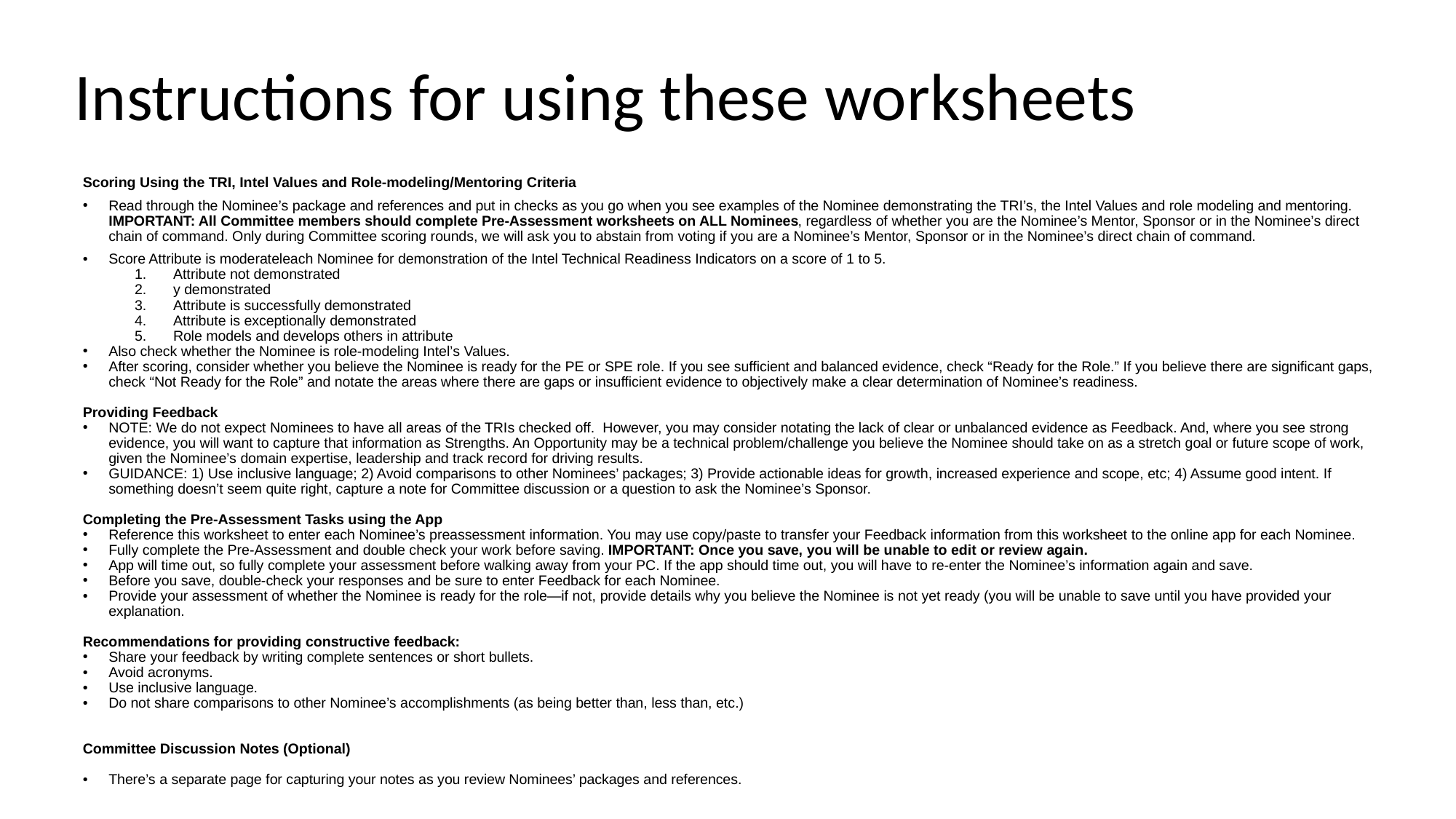

# Instructions for using these worksheets
Scoring Using the TRI, Intel Values and Role-modeling/Mentoring Criteria
Read through the Nominee’s package and references and put in checks as you go when you see examples of the Nominee demonstrating the TRI’s, the Intel Values and role modeling and mentoring. IMPORTANT: All Committee members should complete Pre-Assessment worksheets on ALL Nominees, regardless of whether you are the Nominee’s Mentor, Sponsor or in the Nominee’s direct chain of command. Only during Committee scoring rounds, we will ask you to abstain from voting if you are a Nominee’s Mentor, Sponsor or in the Nominee’s direct chain of command.
Score Attribute is moderateleach Nominee for demonstration of the Intel Technical Readiness Indicators on a score of 1 to 5.
Attribute not demonstrated
y demonstrated
Attribute is successfully demonstrated
Attribute is exceptionally demonstrated
Role models and develops others in attribute
Also check whether the Nominee is role-modeling Intel’s Values.
After scoring, consider whether you believe the Nominee is ready for the PE or SPE role. If you see sufficient and balanced evidence, check “Ready for the Role.” If you believe there are significant gaps, check “Not Ready for the Role” and notate the areas where there are gaps or insufficient evidence to objectively make a clear determination of Nominee’s readiness.

Providing Feedback
NOTE: We do not expect Nominees to have all areas of the TRIs checked off.  However, you may consider notating the lack of clear or unbalanced evidence as Feedback. And, where you see strong evidence, you will want to capture that information as Strengths. An Opportunity may be a technical problem/challenge you believe the Nominee should take on as a stretch goal or future scope of work, given the Nominee’s domain expertise, leadership and track record for driving results.
GUIDANCE: 1) Use inclusive language; 2) Avoid comparisons to other Nominees’ packages; 3) Provide actionable ideas for growth, increased experience and scope, etc; 4) Assume good intent. If something doesn’t seem quite right, capture a note for Committee discussion or a question to ask the Nominee’s Sponsor.

Completing the Pre-Assessment Tasks using the App
Reference this worksheet to enter each Nominee’s preassessment information. You may use copy/paste to transfer your Feedback information from this worksheet to the online app for each Nominee.
Fully complete the Pre-Assessment and double check your work before saving. IMPORTANT: Once you save, you will be unable to edit or review again.
App will time out, so fully complete your assessment before walking away from your PC. If the app should time out, you will have to re-enter the Nominee’s information again and save.
Before you save, double-check your responses and be sure to enter Feedback for each Nominee.
Provide your assessment of whether the Nominee is ready for the role—if not, provide details why you believe the Nominee is not yet ready (you will be unable to save until you have provided your explanation.

Recommendations for providing constructive feedback:
Share your feedback by writing complete sentences or short bullets.
Avoid acronyms.
Use inclusive language.
Do not share comparisons to other Nominee’s accomplishments (as being better than, less than, etc.)

Committee Discussion Notes (Optional)

There’s a separate page for capturing your notes as you review Nominees’ packages and references.